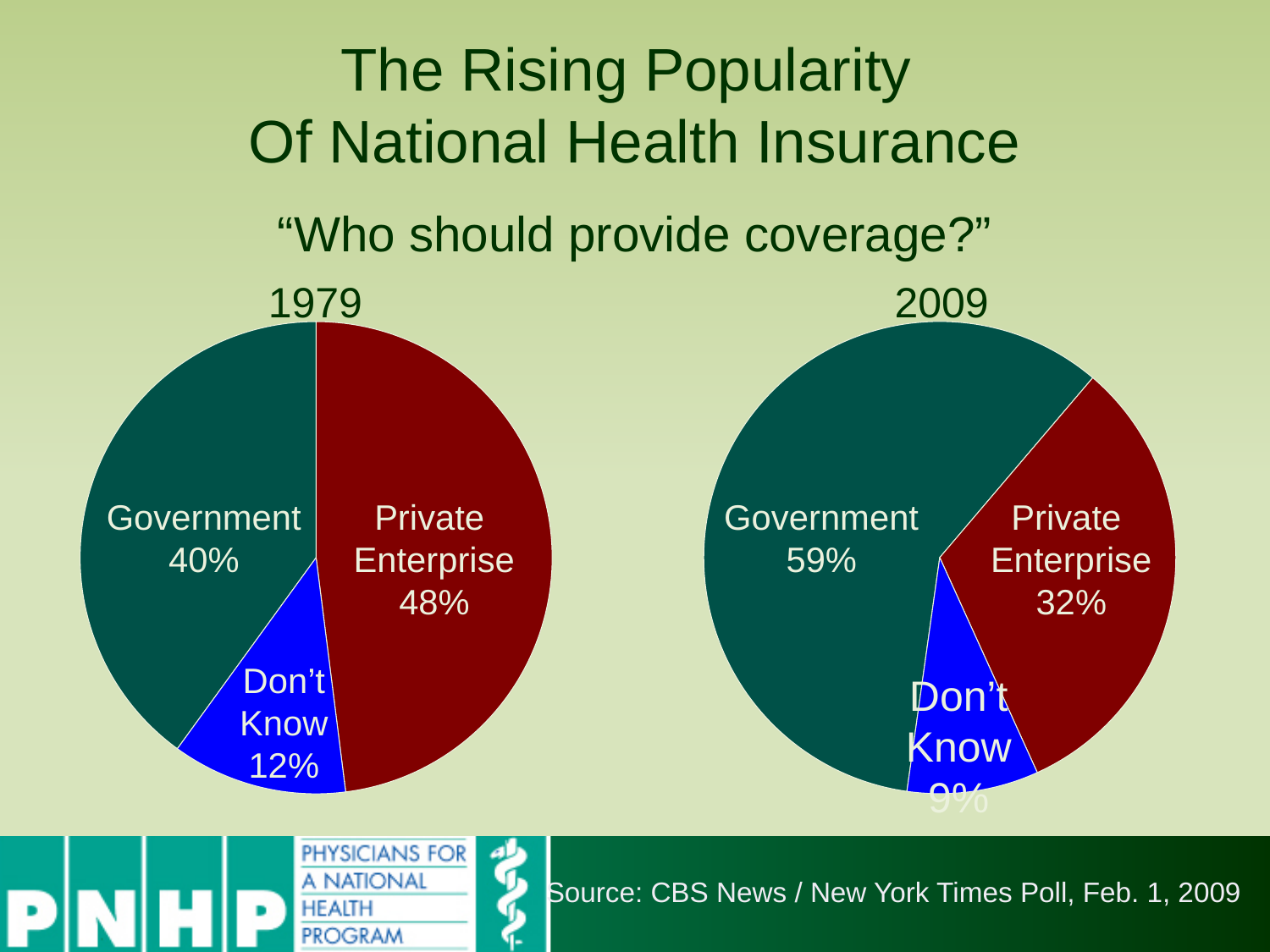

# The Rising Popularity Of National Health Insurance
“Who should provide coverage?”
1979
2009

### Chart

| Category | 2009 |
|---|---|
| Government | 0.59 |
| Private Enterprise | 0.32 |
| Don't Know | 0.09 |

### Chart

| Category | 1979 |
|---|---|
| Government | 0.4 |
| Private Enterprise | 0.48 |
| Don't Know | 0.12 |
Government
40%
Private
Enterprise
48%
Government
59%
Private
Enterprise
32%
Don’t
Know
12%
Don’t
Know
9%
Source: CBS News / New York Times Poll, Feb. 1, 2009